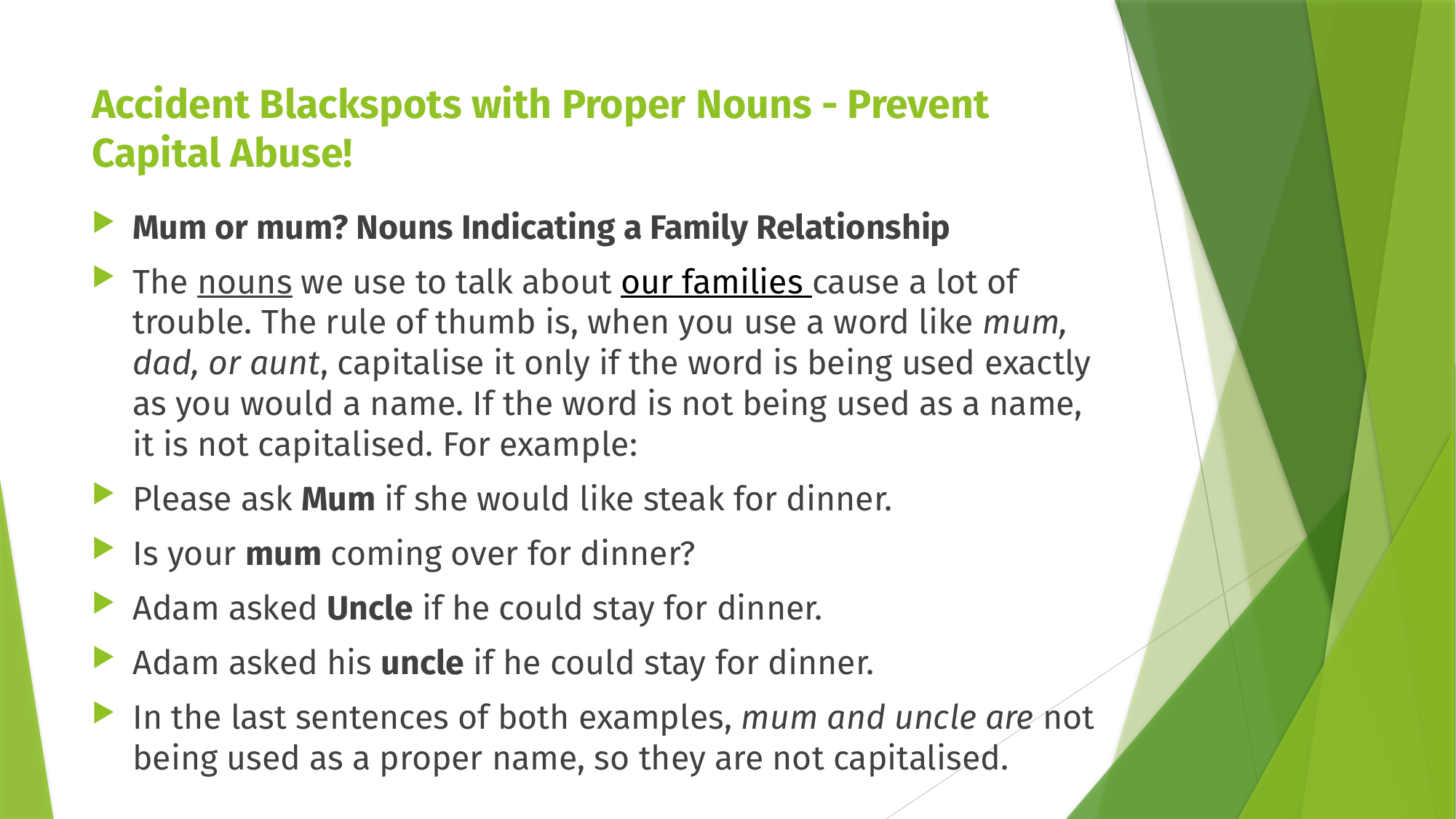

# Accident Blackspots with Proper Nouns - Prevent Capital Abuse!
Mum or mum? Nouns Indicating a Family Relationship
The nouns we use to talk about our families cause a lot of trouble. The rule of thumb is, when you use a word like mum, dad, or aunt, capitalise it only if the word is being used exactly as you would a name. If the word is not being used as a name, it is not capitalised. For example:
Please ask Mum if she would like steak for dinner.
Is your mum coming over for dinner?
Adam asked Uncle if he could stay for dinner.
Adam asked his uncle if he could stay for dinner.
In the last sentences of both examples, mum and uncle are not being used as a proper name, so they are not capitalised.